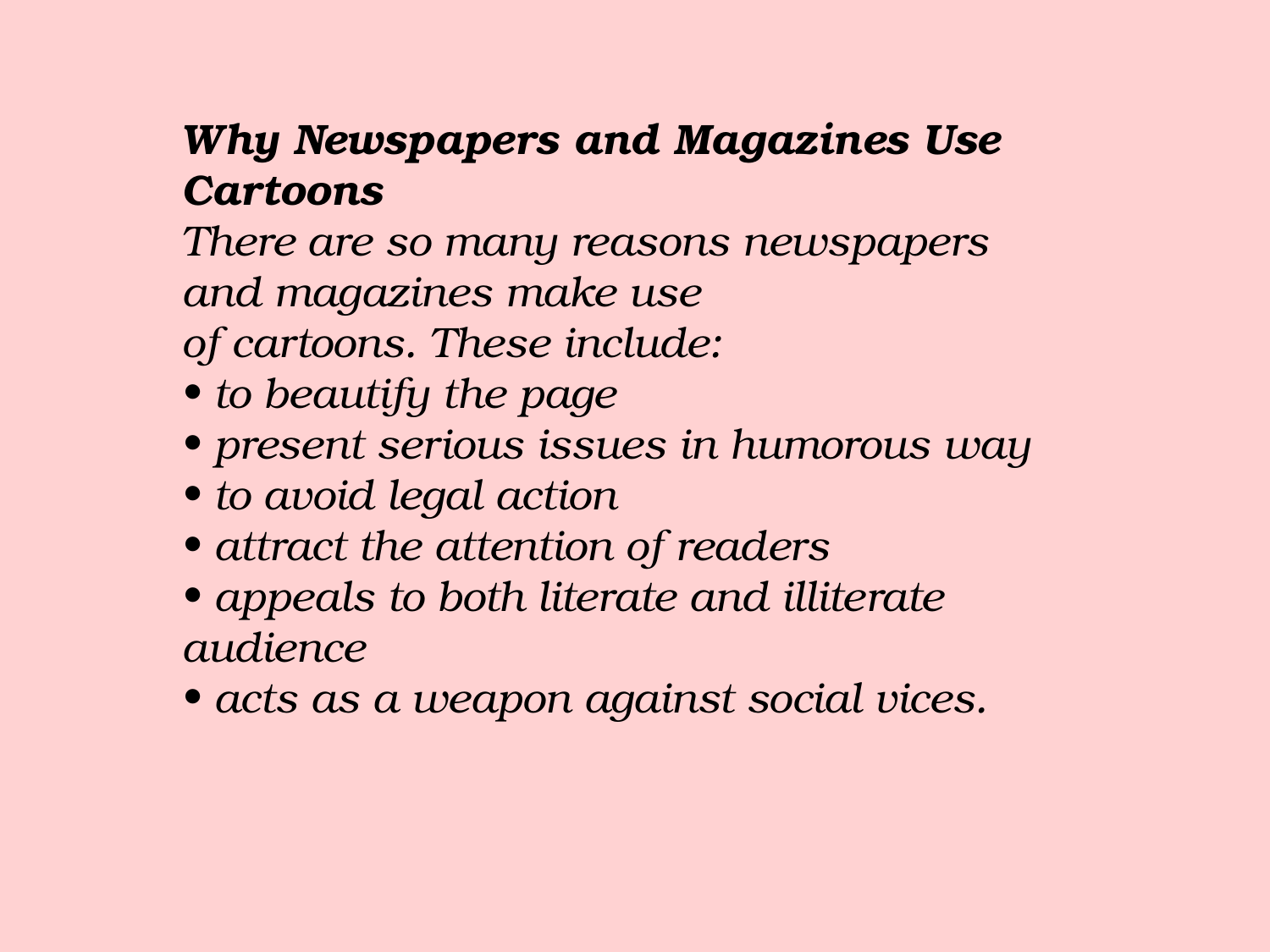

Why Newspapers and Magazines Use Cartoons
There are so many reasons newspapers and magazines make use
of cartoons. These include:
• to beautify the page
• present serious issues in humorous way
• to avoid legal action
• attract the attention of readers
• appeals to both literate and illiterate audience
• acts as a weapon against social vices.